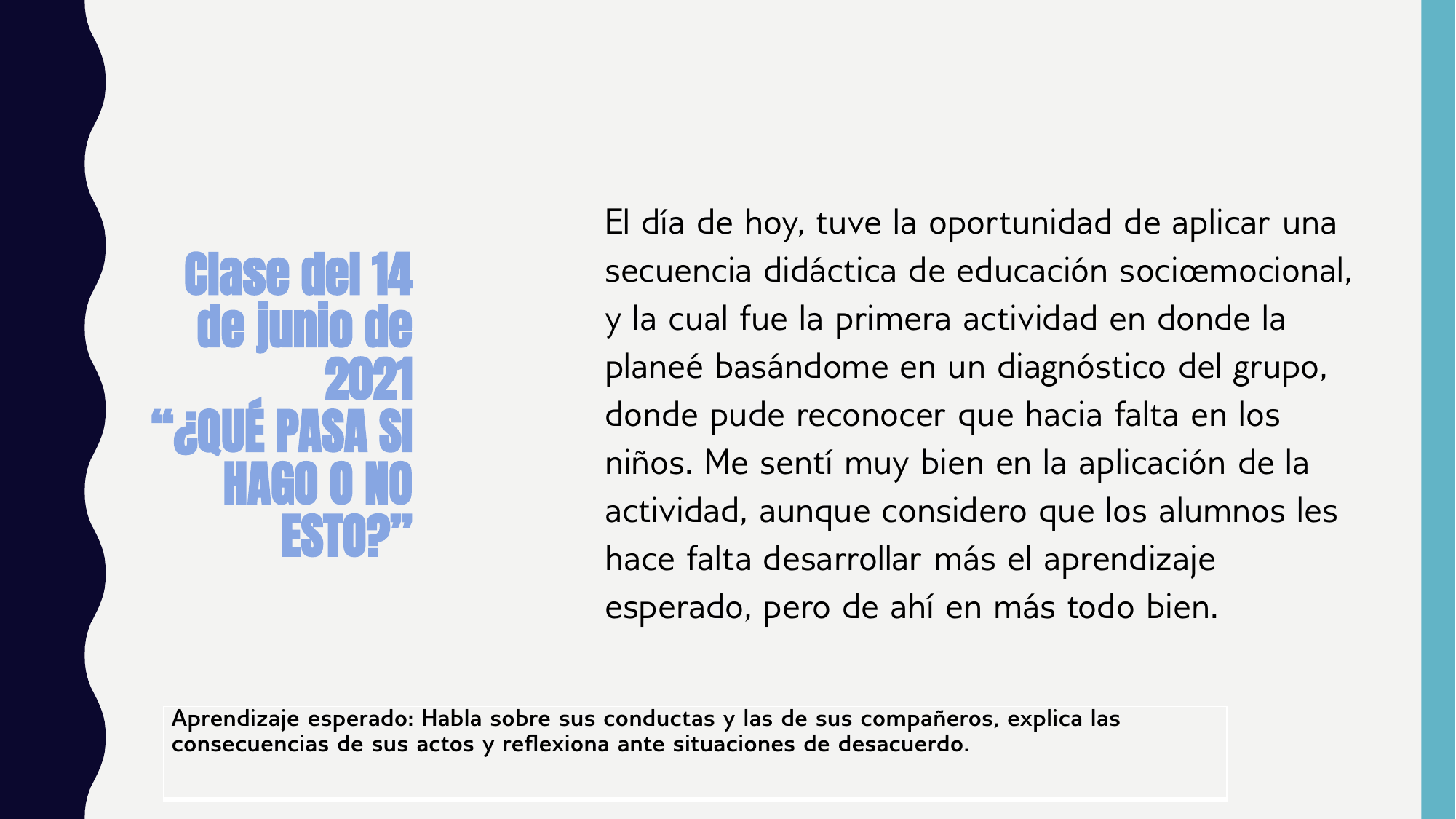

El día de hoy, tuve la oportunidad de aplicar una secuencia didáctica de educación socioemocional, y la cual fue la primera actividad en donde la planeé basándome en un diagnóstico del grupo, donde pude reconocer que hacia falta en los niños. Me sentí muy bien en la aplicación de la actividad, aunque considero que los alumnos les hace falta desarrollar más el aprendizaje esperado, pero de ahí en más todo bien.
# Clase del 14 de junio de 2021 “¿QUÉ PASA SI HAGO O NO ESTO?”
| Aprendizaje esperado: Habla sobre sus conductas y las de sus compañeros, explica las consecuencias de sus actos y reflexiona ante situaciones de desacuerdo. |
| --- |